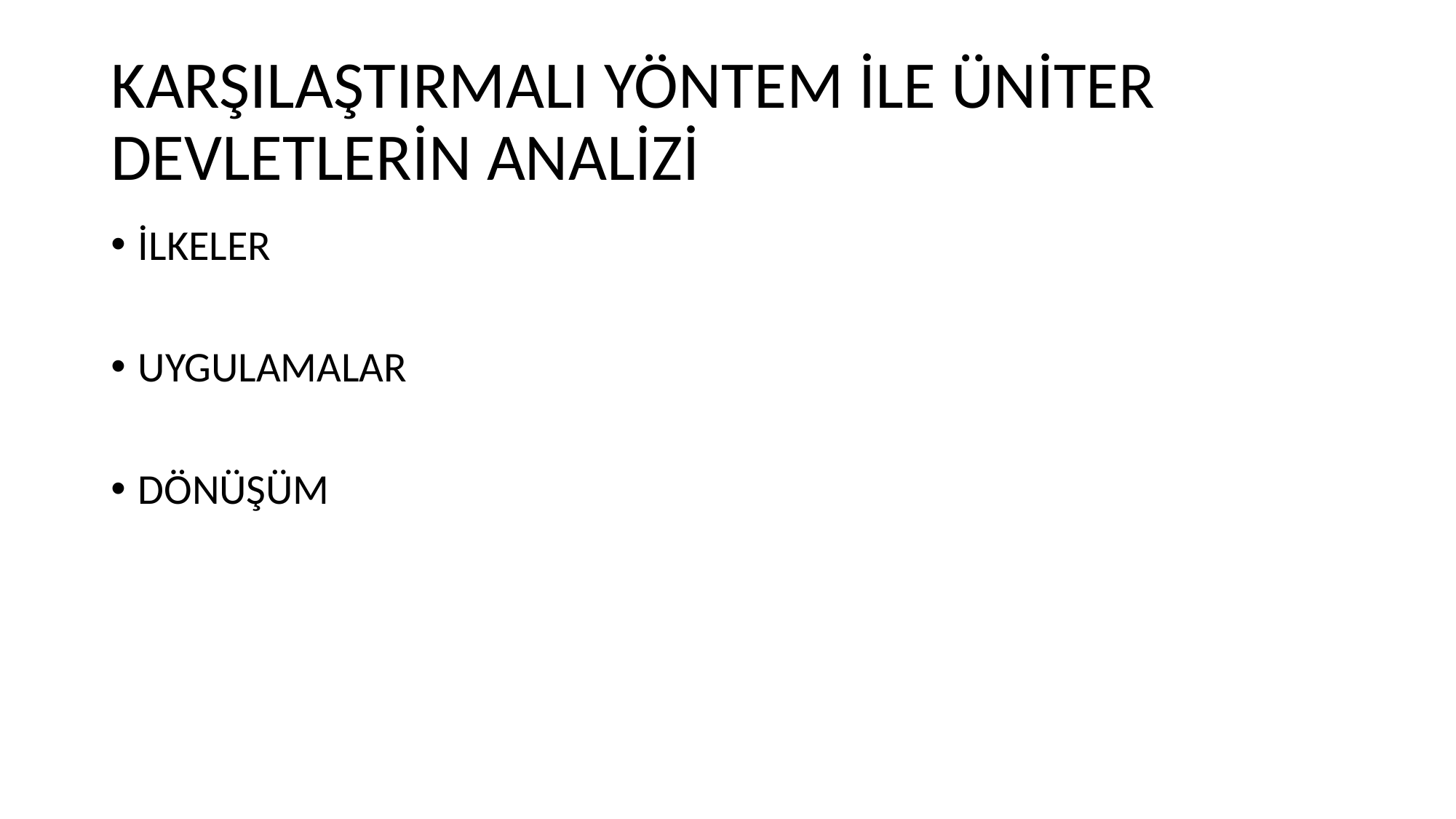

# KARŞILAŞTIRMALI YÖNTEM İLE ÜNİTER DEVLETLERİN ANALİZİ
İLKELER

UYGULAMALAR

DÖNÜŞÜM